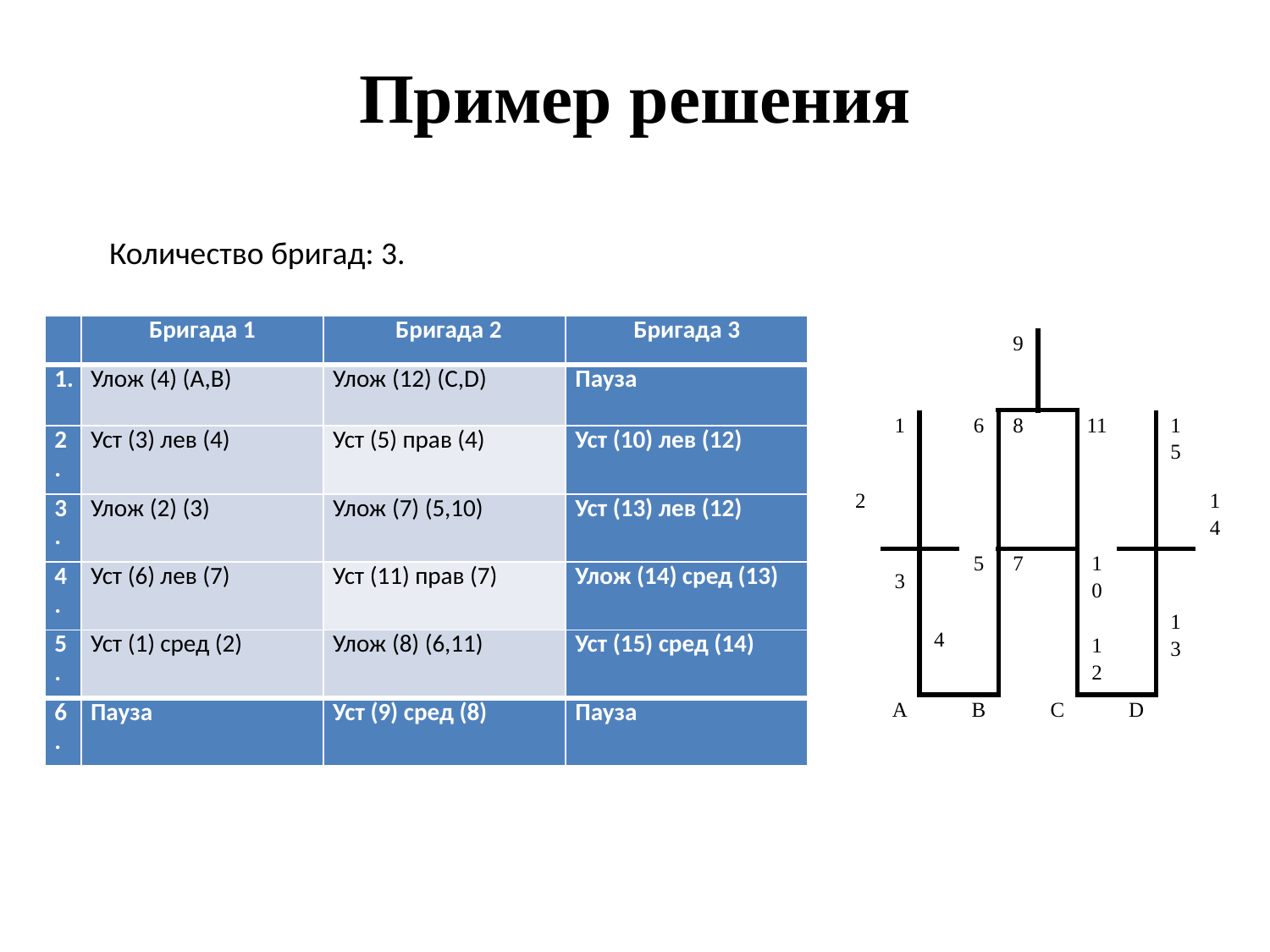

Пример решения
Количество бригад: 3.
|  | Бригада 1 | Бригада 2 | Бригада 3 |
| --- | --- | --- | --- |
|  | Улож (4) (A,B) | Улож (12) (C,D) | Пауза |
| 2. | Уст (3) лев (4) | Уст (5) прав (4) | Уст (10) лев (12) |
| 3. | Улож (2) (3) | Улож (7) (5,10) | Уст (13) лев (12) |
| 4. | Уст (6) лев (7) | Уст (11) прав (7) | Улож (14) сред (13) |
| 5. | Уст (1) сред (2) | Улож (8) (6,11) | Уст (15) сред (14) |
| 6. | Пауза | Уст (9) сред (8) | Пауза |
|  |  |  |  | 9 |  |  |  |  |  |
| --- | --- | --- | --- | --- | --- | --- | --- | --- | --- |
|  |  |  |  |  |  |  |  |  |  |
|  | 1 |  | 6 | 8 |  | 11 |  | 15 |  |
| 2 |  |  |  |  |  |  |  |  | 14 |
|  | 3 |  | 5 | 7 |  | 10 |  |  |  |
|  |  | 4 |  |  |  | 12 |  | 13 |  |
|  | A |  | B |  | C |  | D |  |  |